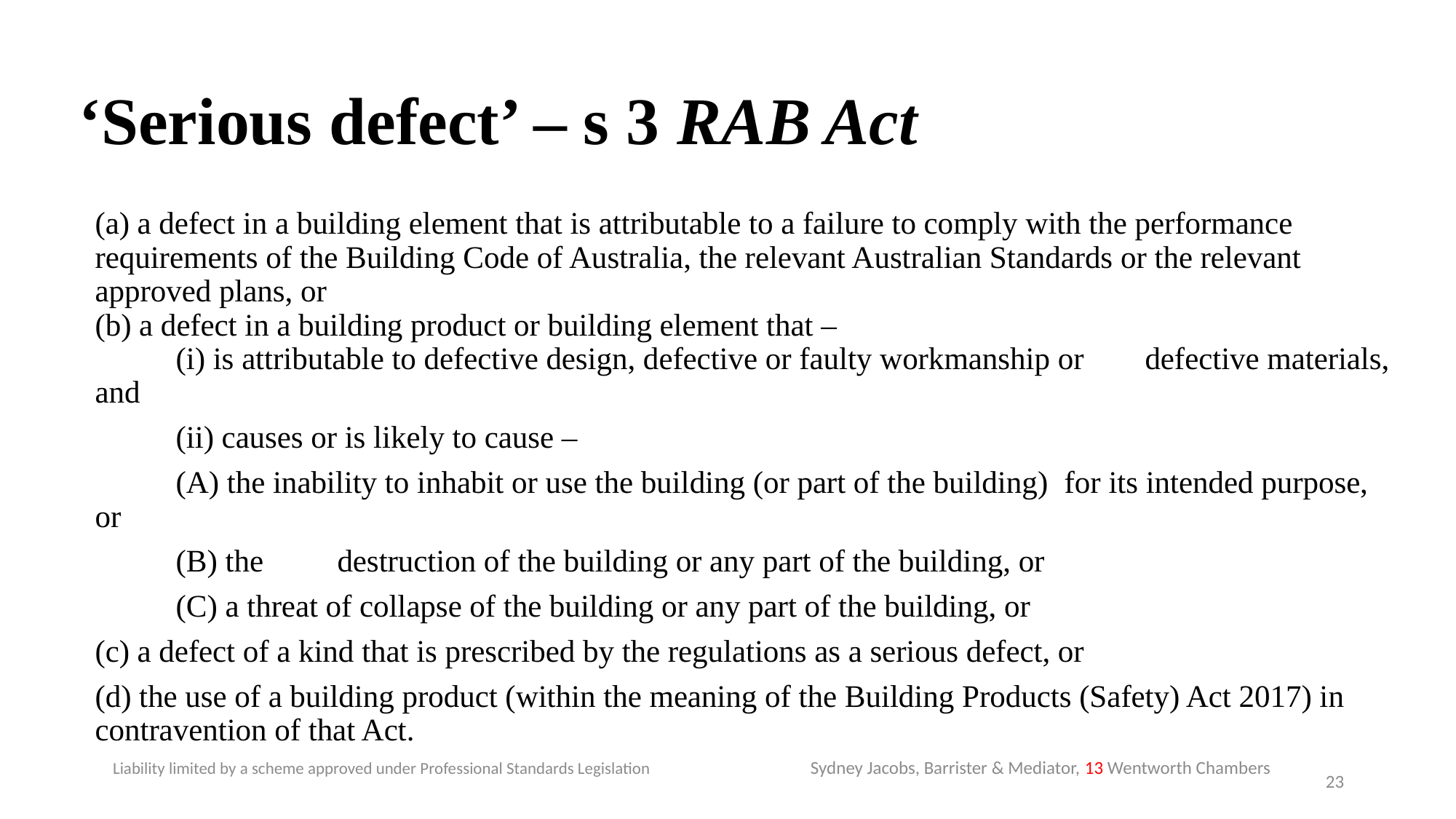

# ‘Serious defect’ – s 3 RAB Act
(a) a defect in a building element that is attributable to a failure to comply with the performance requirements of the Building Code of Australia, the relevant Australian Standards or the relevant approved plans, or
(b) a defect in a building product or building element that –
	(i) is attributable to defective design, defective or faulty workmanship or 		defective materials, and
	(ii) causes or is likely to cause –
		(A) the inability to inhabit or use the building (or part of the building) 			for its intended purpose, or
		(B) the	destruction of the building or any part of the building, or
		(C) a threat of collapse of the building or any part of the building, or
(c) a defect of a kind that is prescribed by the regulations as a serious defect, or
(d) the use of a building product (within the meaning of the Building Products (Safety) Act 2017) in contravention of that Act.
Sydney Jacobs, Barrister & Mediator, 13 Wentworth Chambers
Liability limited by a scheme approved under Professional Standards Legislation
23